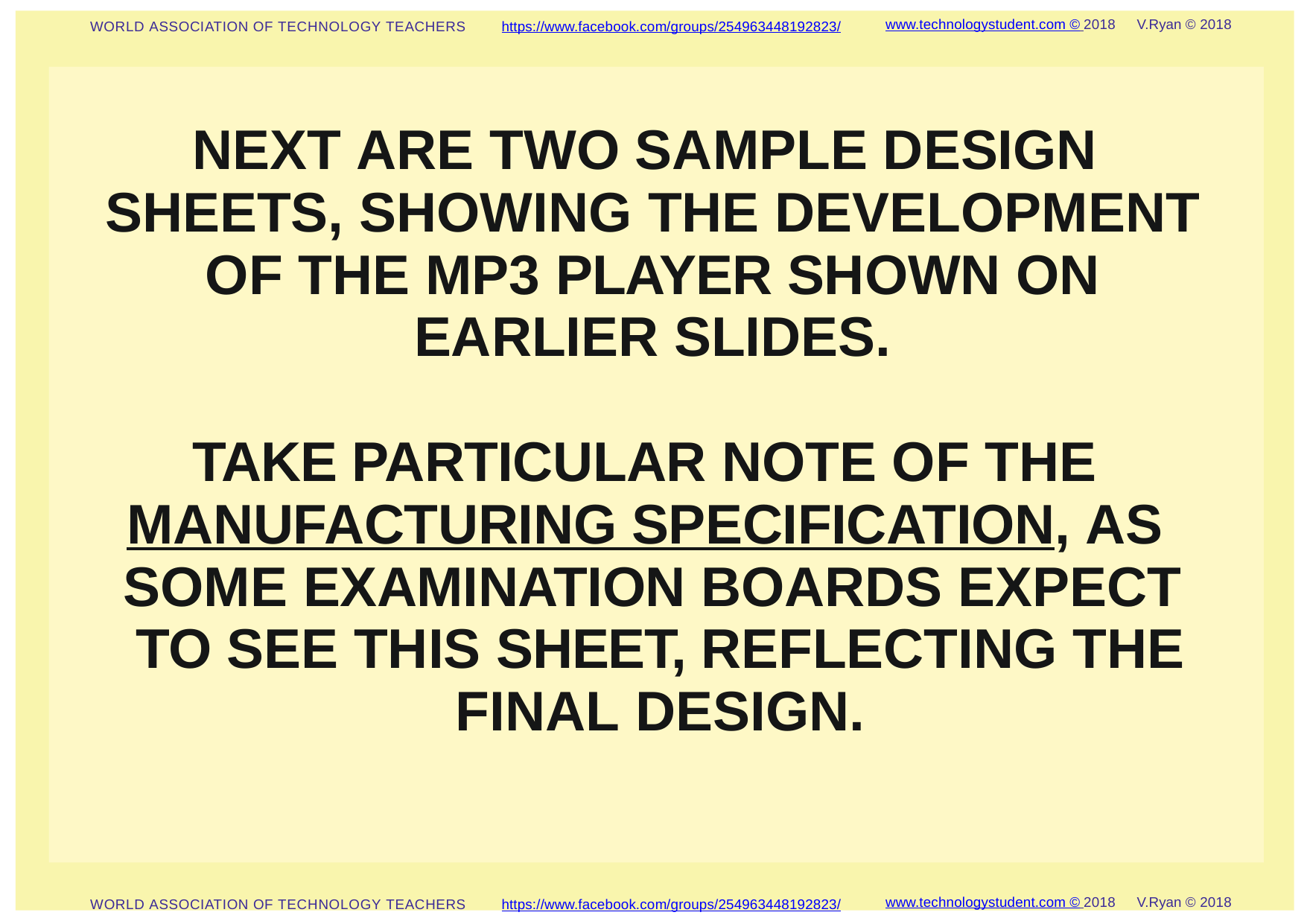

www.technologystudent.com © 2018	V.Ryan © 2018
https://www.facebook.com/groups/254963448192823/
WORLD ASSOCIATION OF TECHNOLOGY TEACHERS

NEXT ARE TWO SAMPLE DESIGN  SHEETS, SHOWING THE DEVELOPMENT  OF THE MP3 PLAYER SHOWN ON  EARLIER SLIDES.
TAKE PARTICULAR NOTE OF THE  MANUFACTURING SPECIFICATION, AS  SOME EXAMINATION BOARDS EXPECT  TO SEE THIS SHEET, REFLECTING THE  FINAL DESIGN.
www.technologystudent.com © 2018	V.Ryan © 2018
https://www.facebook.com/groups/254963448192823/
WORLD ASSOCIATION OF TECHNOLOGY TEACHERS